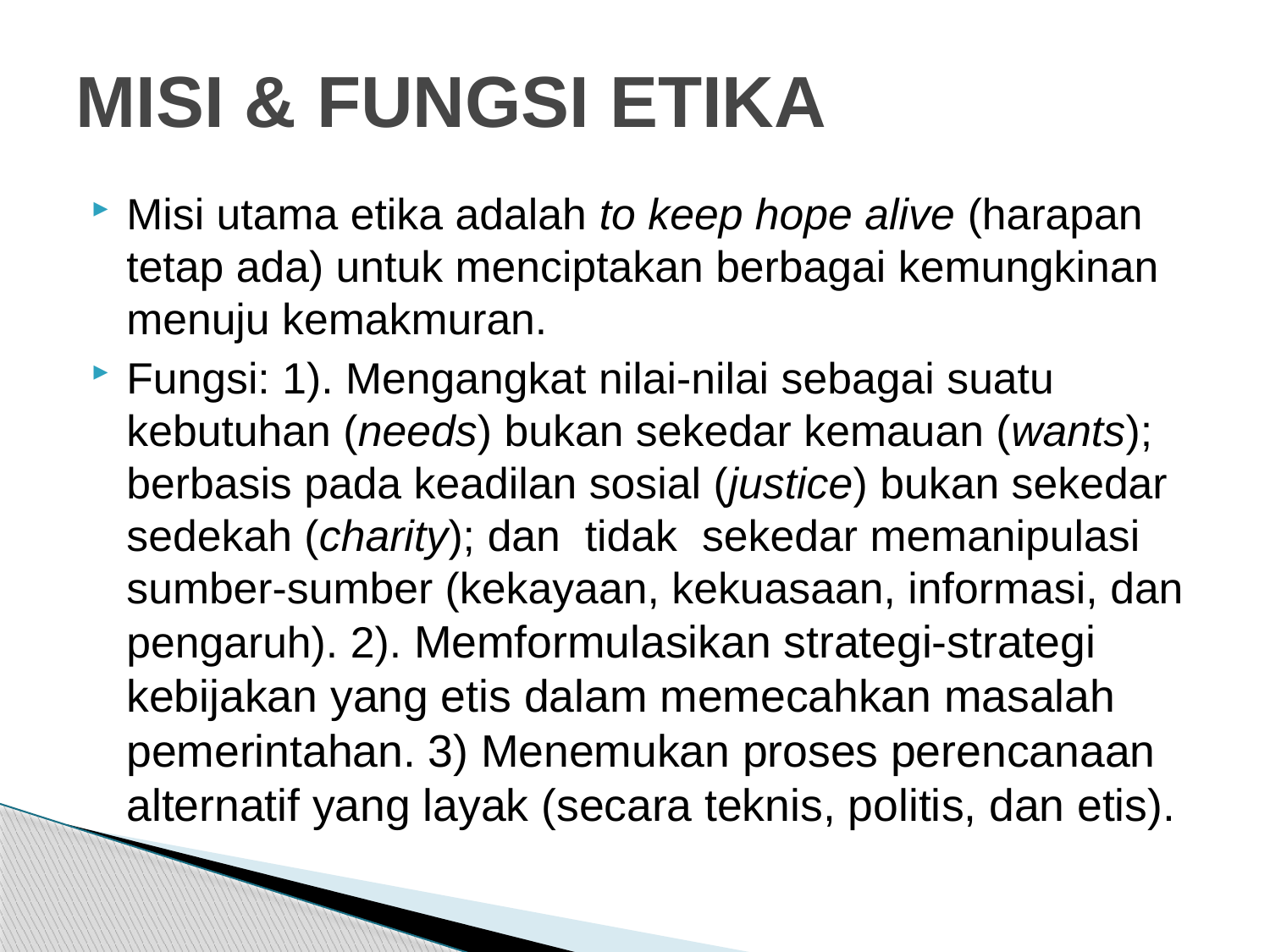

# MISI & FUNGSI ETIKA
Misi utama etika adalah to keep hope alive (harapan tetap ada) untuk menciptakan berbagai kemungkinan menuju kemakmuran.
Fungsi: 1). Mengangkat nilai-nilai sebagai suatu kebutuhan (needs) bukan sekedar kemauan (wants); berbasis pada keadilan sosial (justice) bukan sekedar sedekah (charity); dan  tidak  sekedar memanipulasi sumber-sumber (kekayaan, kekuasaan, informasi, dan pengaruh). 2). Memformulasikan strategi-strategi kebijakan yang etis dalam memecahkan masalah pemerintahan. 3) Menemukan proses perencanaan alternatif yang layak (secara teknis, politis, dan etis).